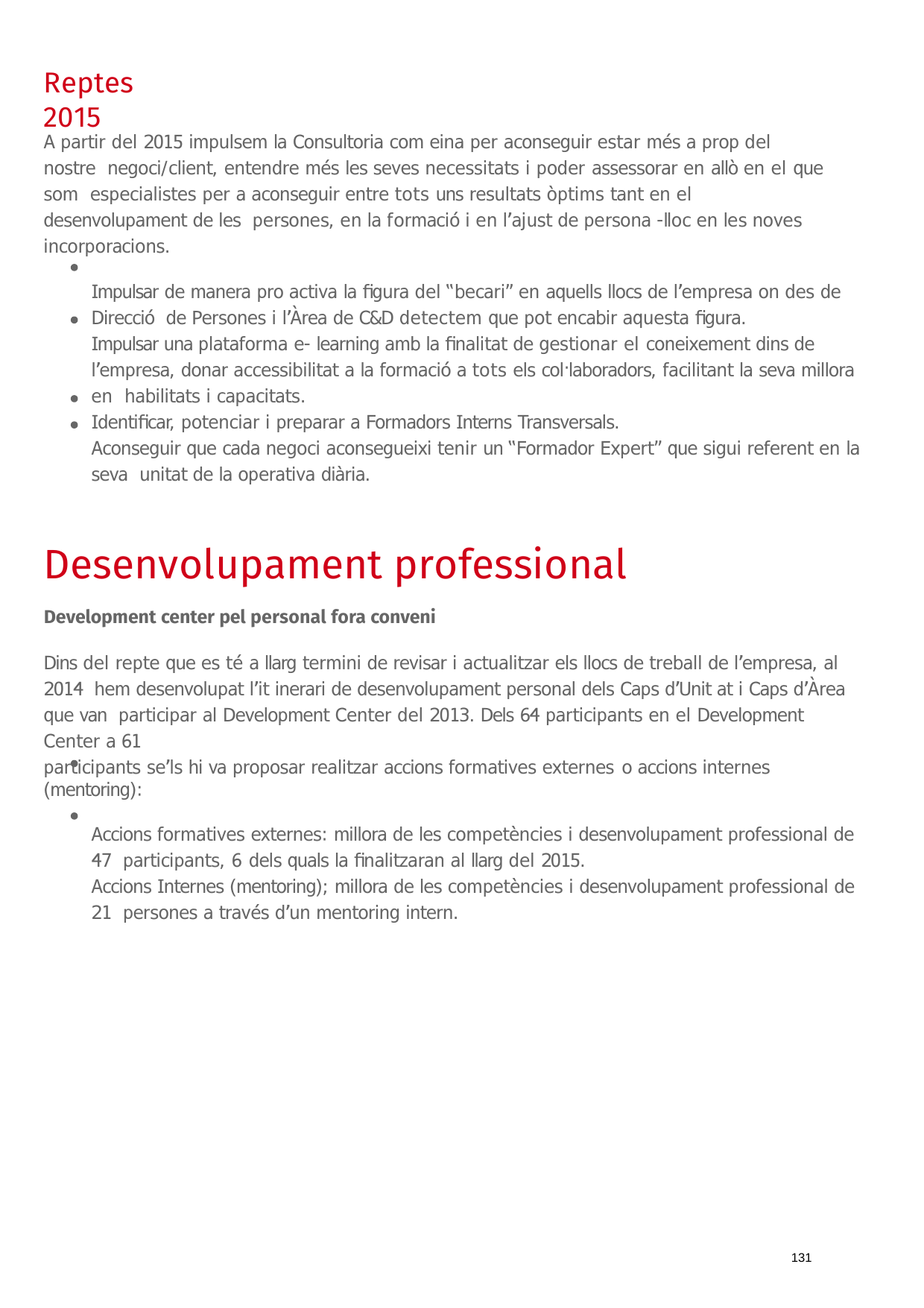

Reptes 2015
A partir del 2015 impulsem la Consultoria com eina per aconseguir estar més a prop del nostre  negoci/client, entendre més les seves necessitats i poder assessorar en allò en el que som  especialistes per a aconseguir entre tots uns resultats òptims tant en el desenvolupament de les  persones, en la formació i en l’ajust de persona -lloc en les noves incorporacions.

Impulsar de manera pro activa la figura del “becari” en aquells llocs de l’empresa on des de Direcció  de Persones i l’Àrea de C&D detectem que pot encabir aquesta figura.
Impulsar una plataforma e- learning amb la finalitat de gestionar el coneixement dins de  l’empresa, donar accessibilitat a la formació a tots els col·laboradors, facilitant la seva millora en  habilitats i capacitats.
Identificar, potenciar i preparar a Formadors Interns Transversals.
Aconseguir que cada negoci aconsegueixi tenir un “Formador Expert” que sigui referent en la seva  unitat de la operativa diària.

Desenvolupament professional
Development center pel personal fora conveni

Dins del repte que es té a llarg termini de revisar i actualitzar els llocs de treball de l’empresa, al 2014  hem desenvolupat l’it inerari de desenvolupament personal dels Caps d’Unit at i Caps d’Àrea que van  participar al Development Center del 2013. Dels 64 participants en el Development Center a 61
participants se’ls hi va proposar realitzar accions formatives externes o accions internes (mentoring):

Accions formatives externes: millora de les competències i desenvolupament professional de 47  participants, 6 dels quals la finalitzaran al llarg del 2015.
Accions Internes (mentoring); millora de les competències i desenvolupament professional de 21  persones a través d’un mentoring intern.

131